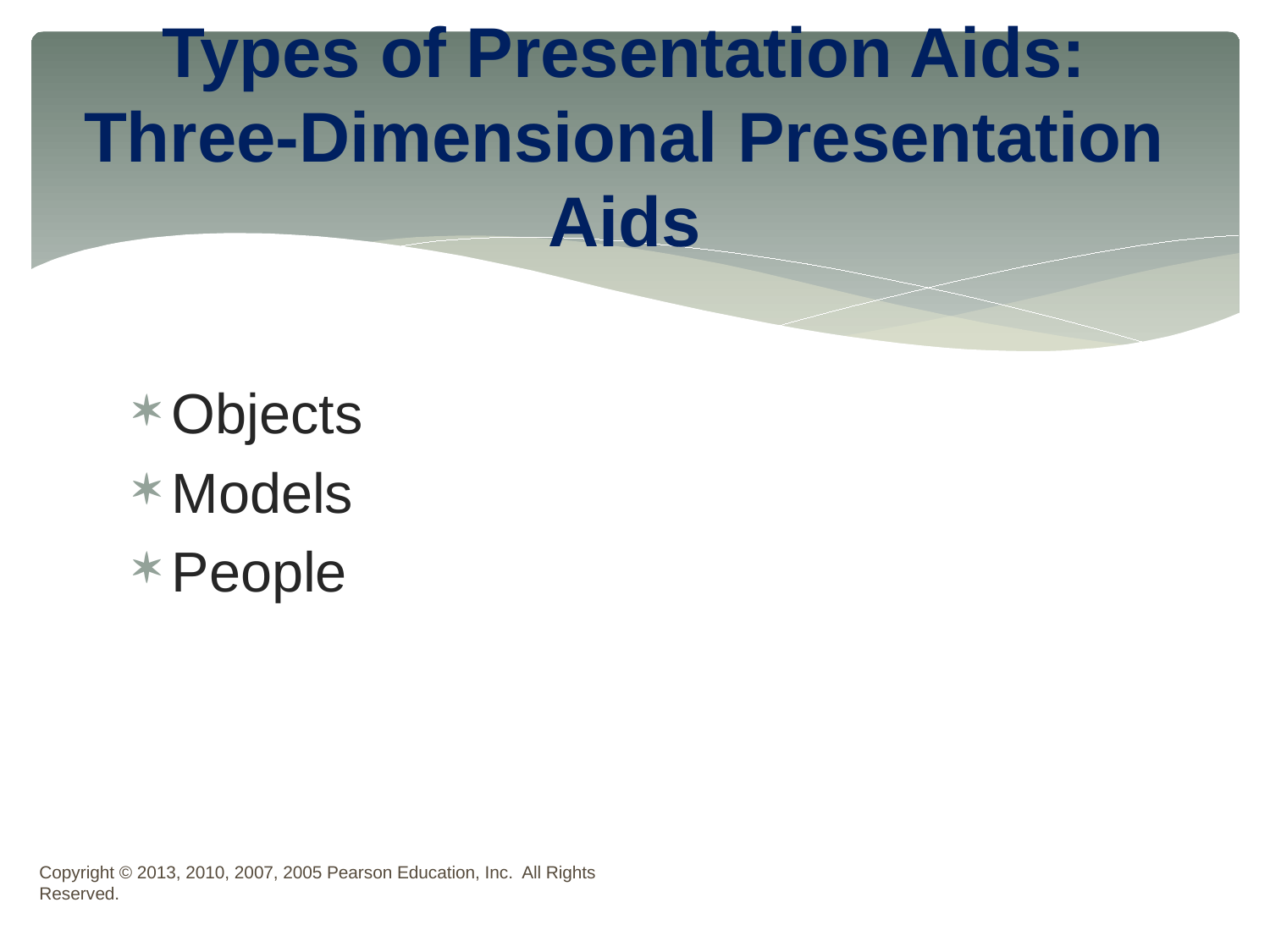

# Types of Presentation Aids: Three-Dimensional Presentation Aids
Objects
Models
People